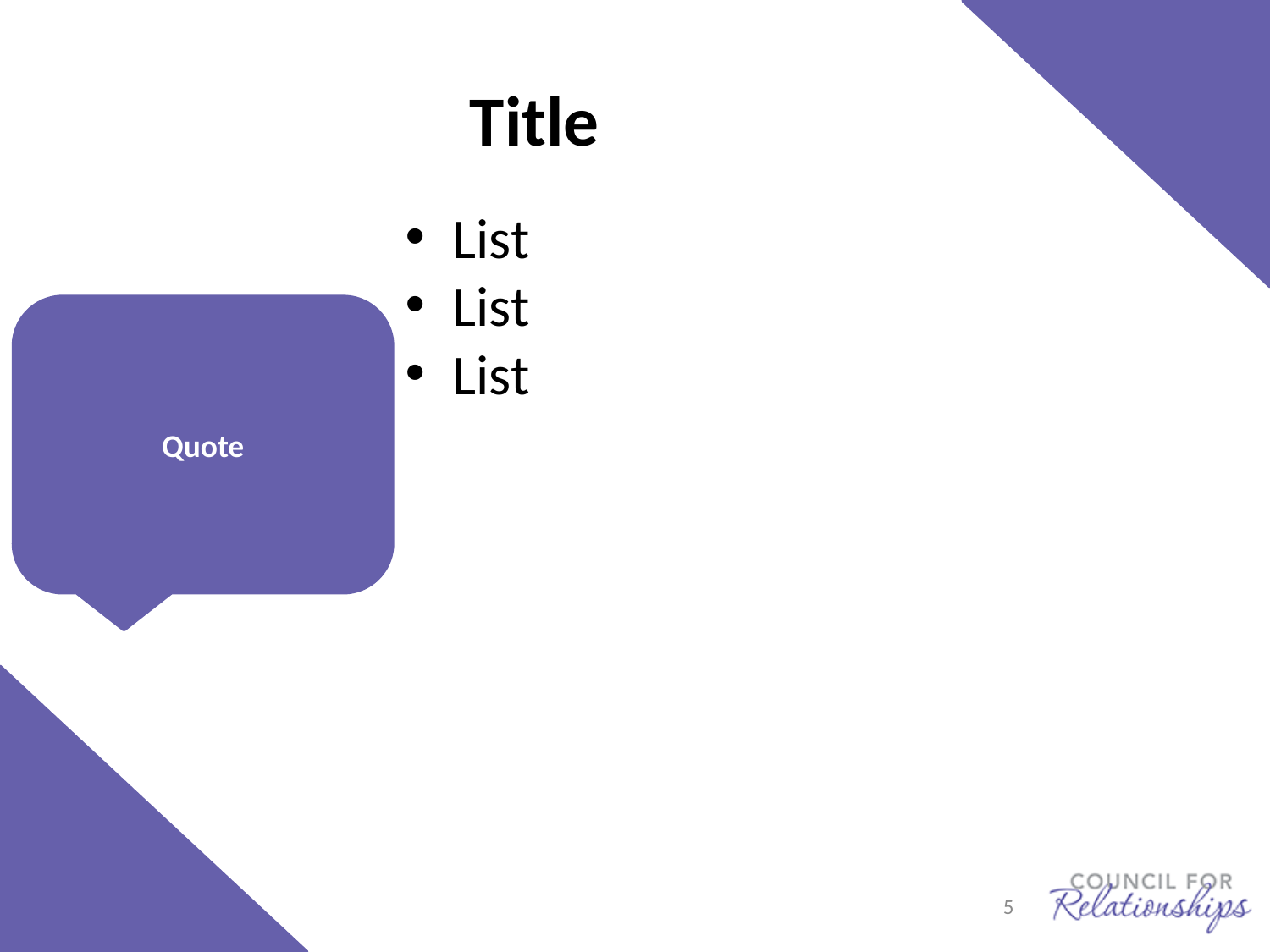

# Title
List
List
List
Quote

5